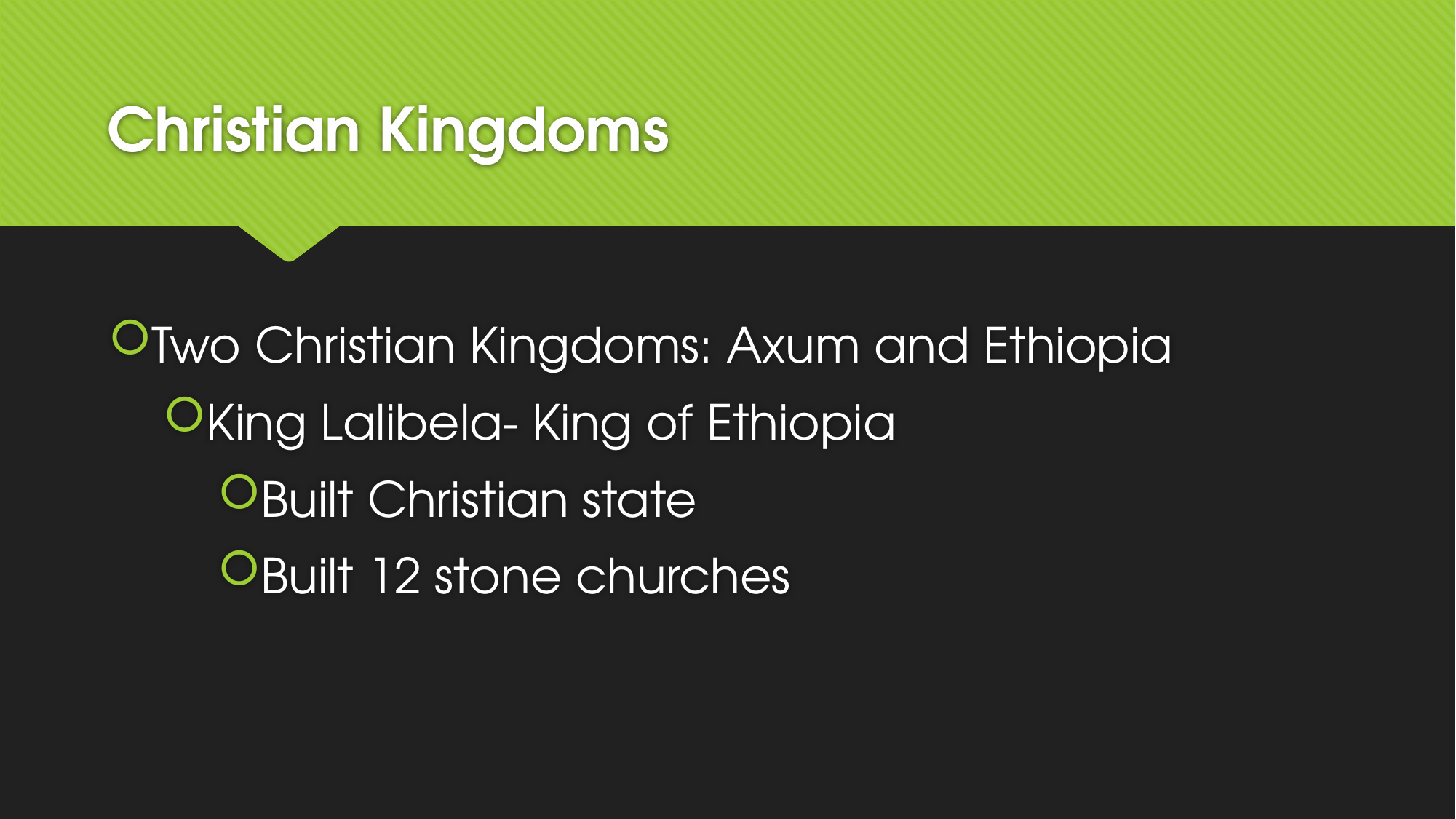

# Christian Kingdoms
Two Christian Kingdoms: Axum and Ethiopia
King Lalibela- King of Ethiopia
Built Christian state
Built 12 stone churches